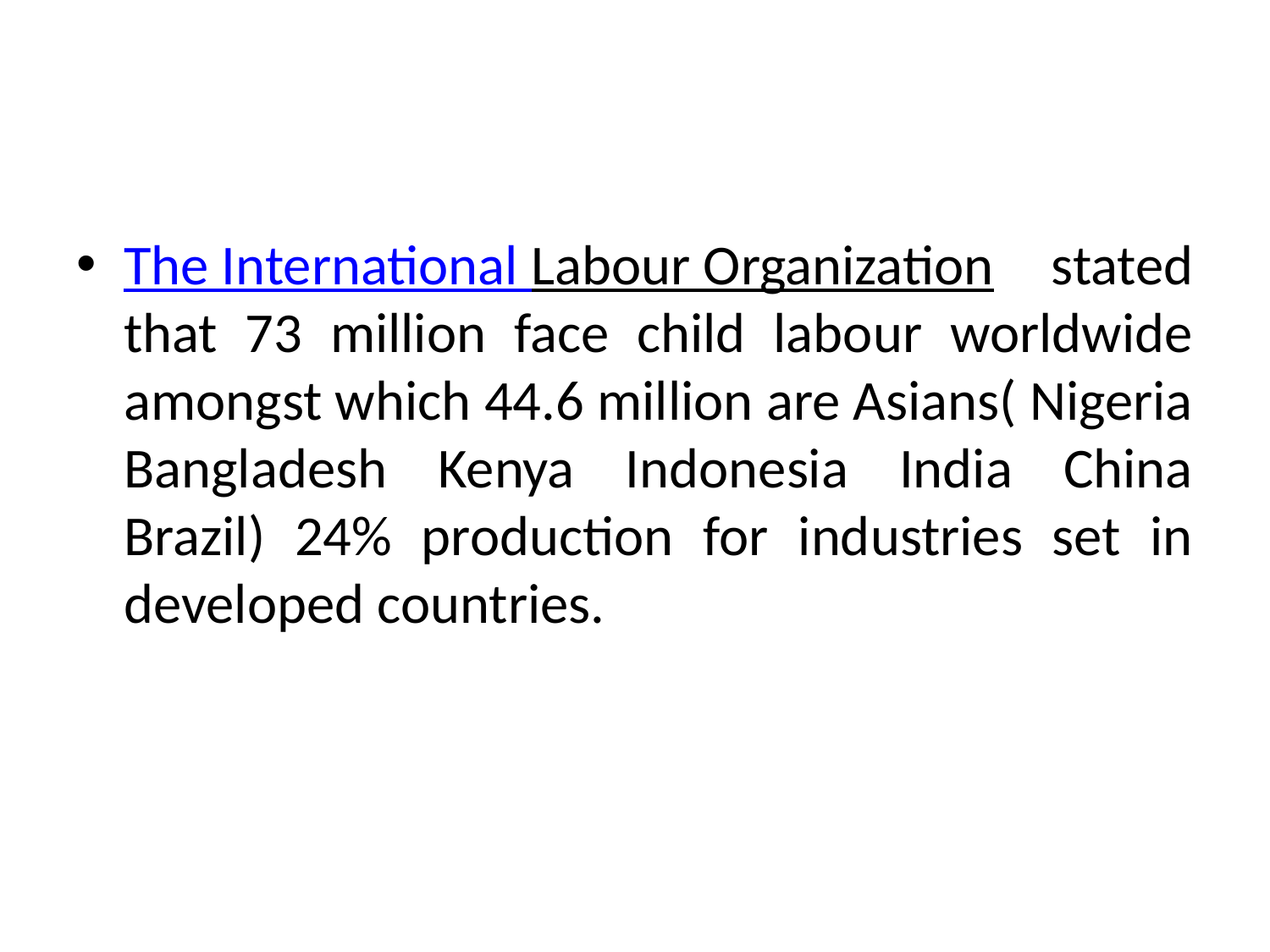

#
The International Labour Organization stated that 73 million face child labour worldwide amongst which 44.6 million are Asians( Nigeria Bangladesh Kenya Indonesia India China Brazil) 24% production for industries set in developed countries.